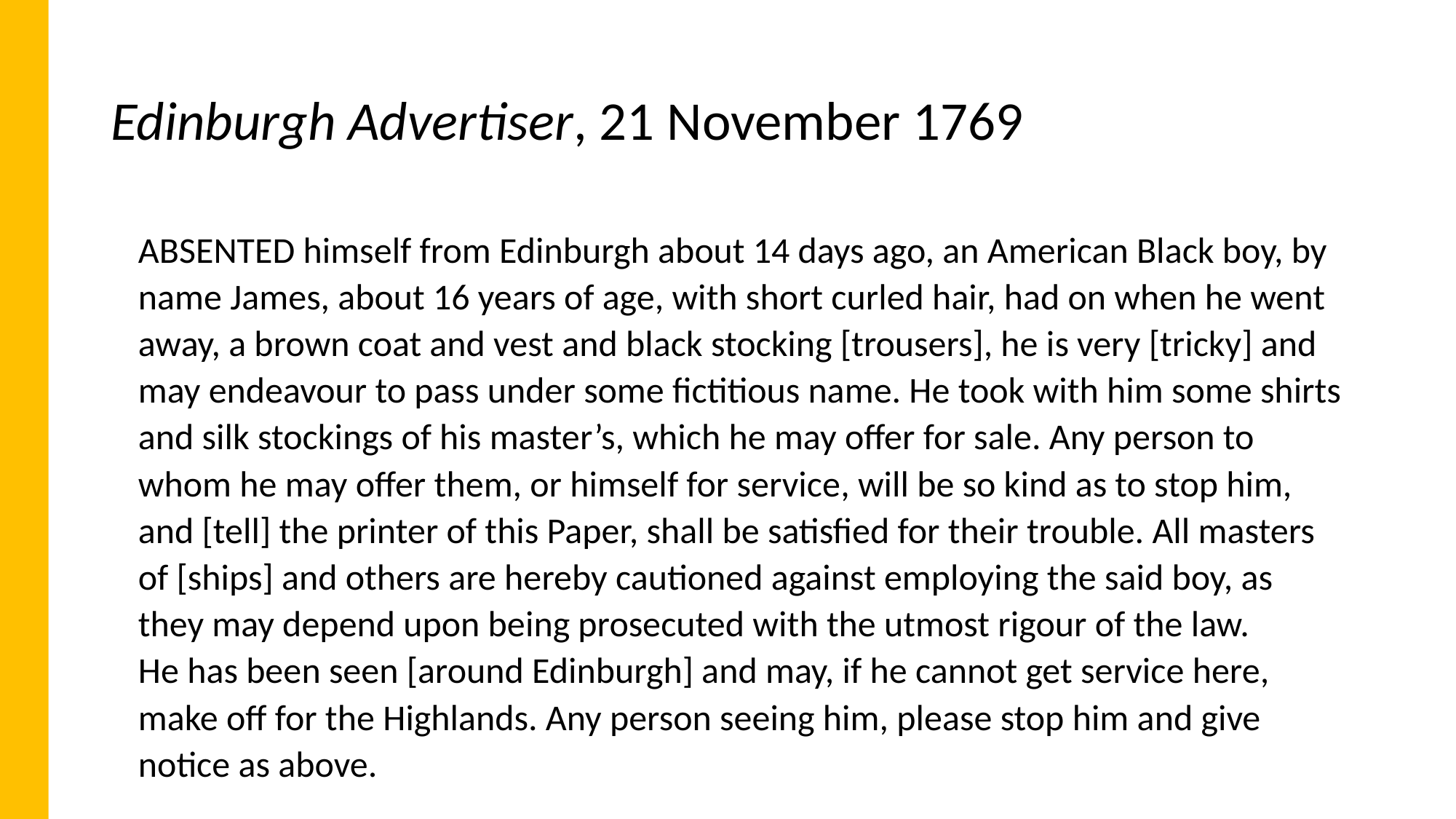

# Edinburgh Advertiser, 21 November 1769
ABSENTED himself from Edinburgh about 14 days ago, an American Black boy, by name James, about 16 years of age, with short curled hair, had on when he went away, a brown coat and vest and black stocking [trousers], he is very [tricky] and may endeavour to pass under some fictitious name. He took with him some shirts and silk stockings of his master’s, which he may offer for sale. Any person to whom he may offer them, or himself for service, will be so kind as to stop him, and [tell] the printer of this Paper, shall be satisfied for their trouble. All masters of [ships] and others are hereby cautioned against employing the said boy, as they may depend upon being prosecuted with the utmost rigour of the law.
He has been seen [around Edinburgh] and may, if he cannot get service here, make off for the Highlands. Any person seeing him, please stop him and give notice as above.